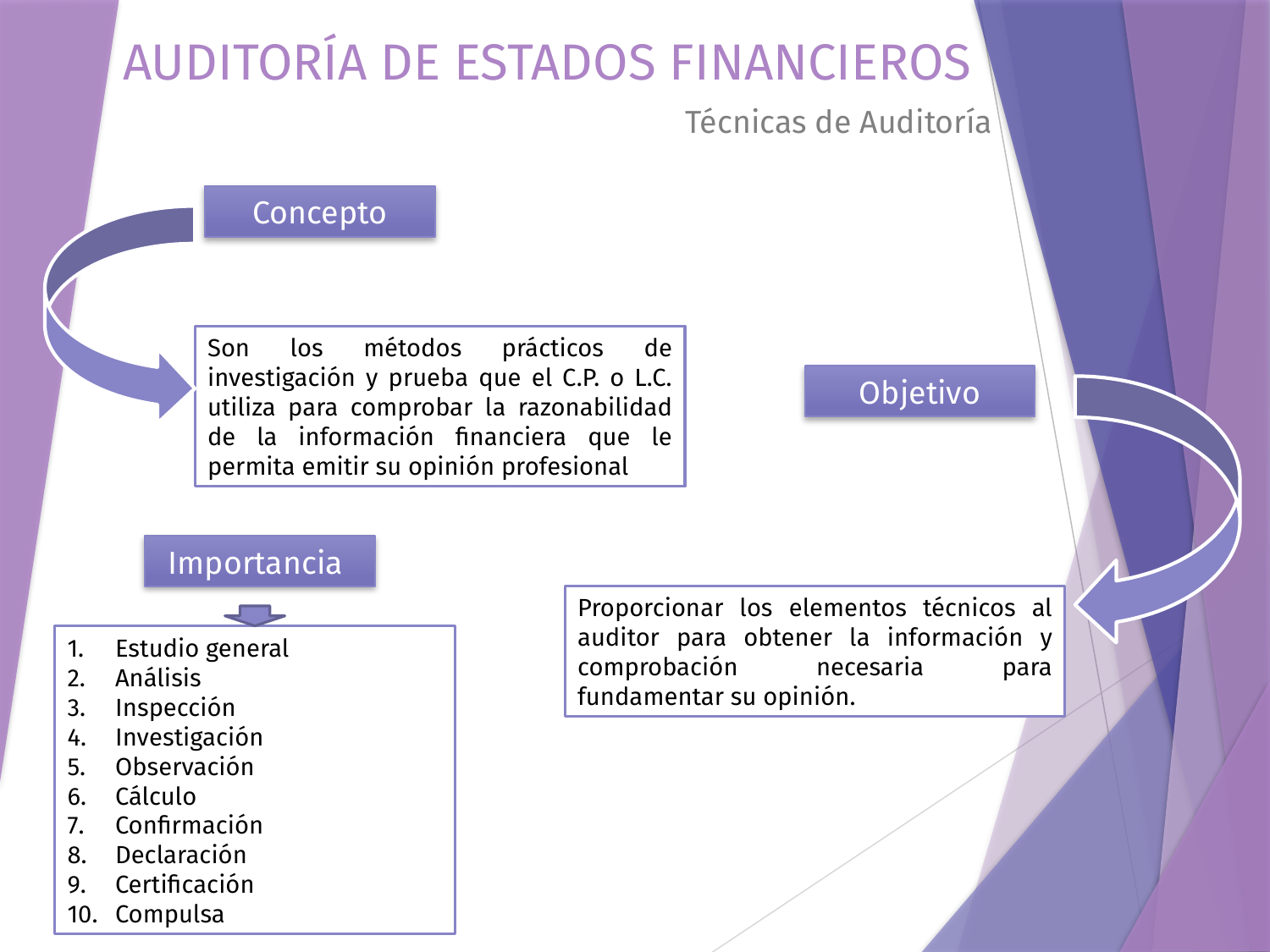

# AUDITORÍA DE ESTADOS FINANCIEROS
Técnicas de Auditoría
Concepto

Son los métodos prácticos de investigación y prueba que el C.P. o L.C. utiliza para comprobar la razonabilidad de la información financiera que le permita emitir su opinión profesional
Objetivo

Importancia
Proporcionar los elementos técnicos al auditor para obtener la información y comprobación necesaria para fundamentar su opinión.

Estudio general
Análisis
Inspección
Investigación
Observación
Cálculo
Confirmación
Declaración
Certificación
Compulsa